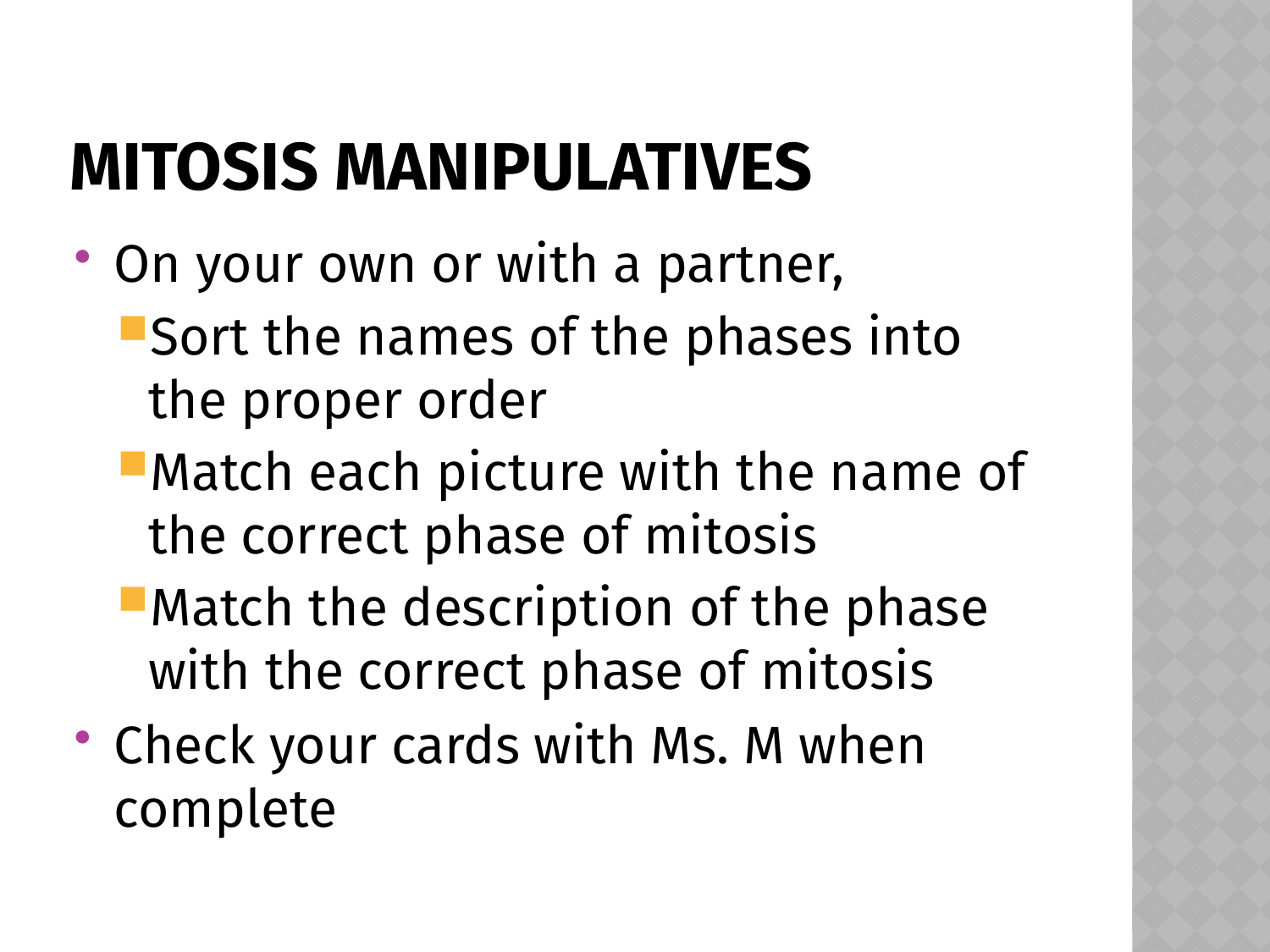

# Mitosis Manipulatives
On your own or with a partner,
Sort the names of the phases into the proper order
Match each picture with the name of the correct phase of mitosis
Match the description of the phase with the correct phase of mitosis
Check your cards with Ms. M when complete